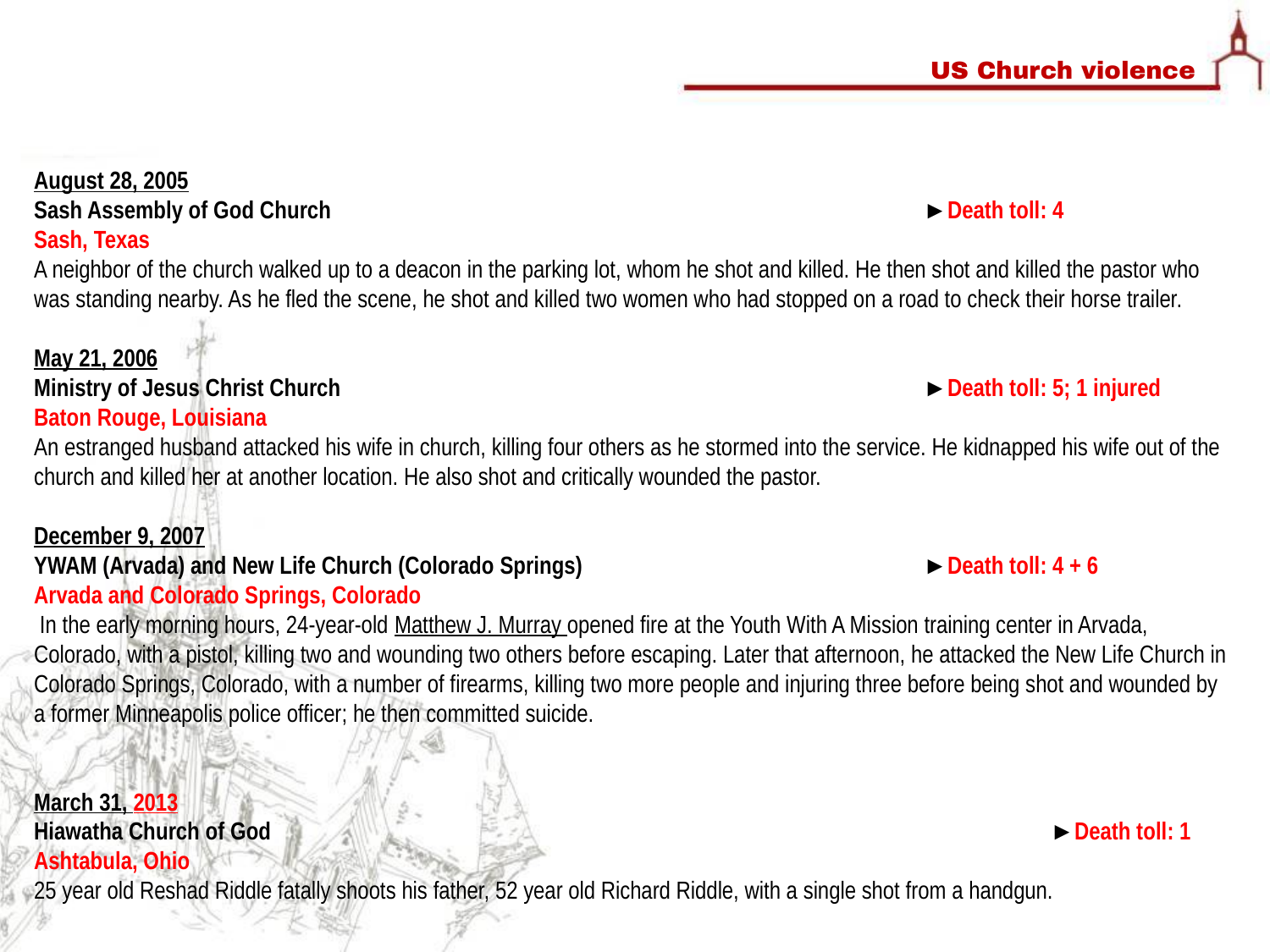

US Church violence
August 28, 2005
Sash Assembly of God Church   					►Death toll: 4
Sash, Texas
A neighbor of the church walked up to a deacon in the parking lot, whom he shot and killed. He then shot and killed the pastor who was standing nearby. As he fled the scene, he shot and killed two women who had stopped on a road to check their horse trailer.

May 21, 2006
Ministry of Jesus Christ Church   					►Death toll: 5; 1 injured
Baton Rouge, Louisiana
An estranged husband attacked his wife in church, killing four others as he stormed into the service. He kidnapped his wife out of the church and killed her at another location. He also shot and critically wounded the pastor.

December 9, 2007
YWAM (Arvada) and New Life Church (Colorado Springs)   			►Death toll: 4 + 6
Arvada and Colorado Springs, Colorado
 In the early morning hours, 24-year-old Matthew J. Murray opened fire at the Youth With A Mission training center in Arvada, Colorado, with a pistol, killing two and wounding two others before escaping. Later that afternoon, he attacked the New Life Church in Colorado Springs, Colorado, with a number of firearms, killing two more people and injuring three before being shot and wounded by a former Minneapolis police officer; he then committed suicide.

March 31, 2013
Hiawatha Church of God   						►Death toll: 1
Ashtabula, Ohio
25 year old Reshad Riddle fatally shoots his father, 52 year old Richard Riddle, with a single shot from a handgun.